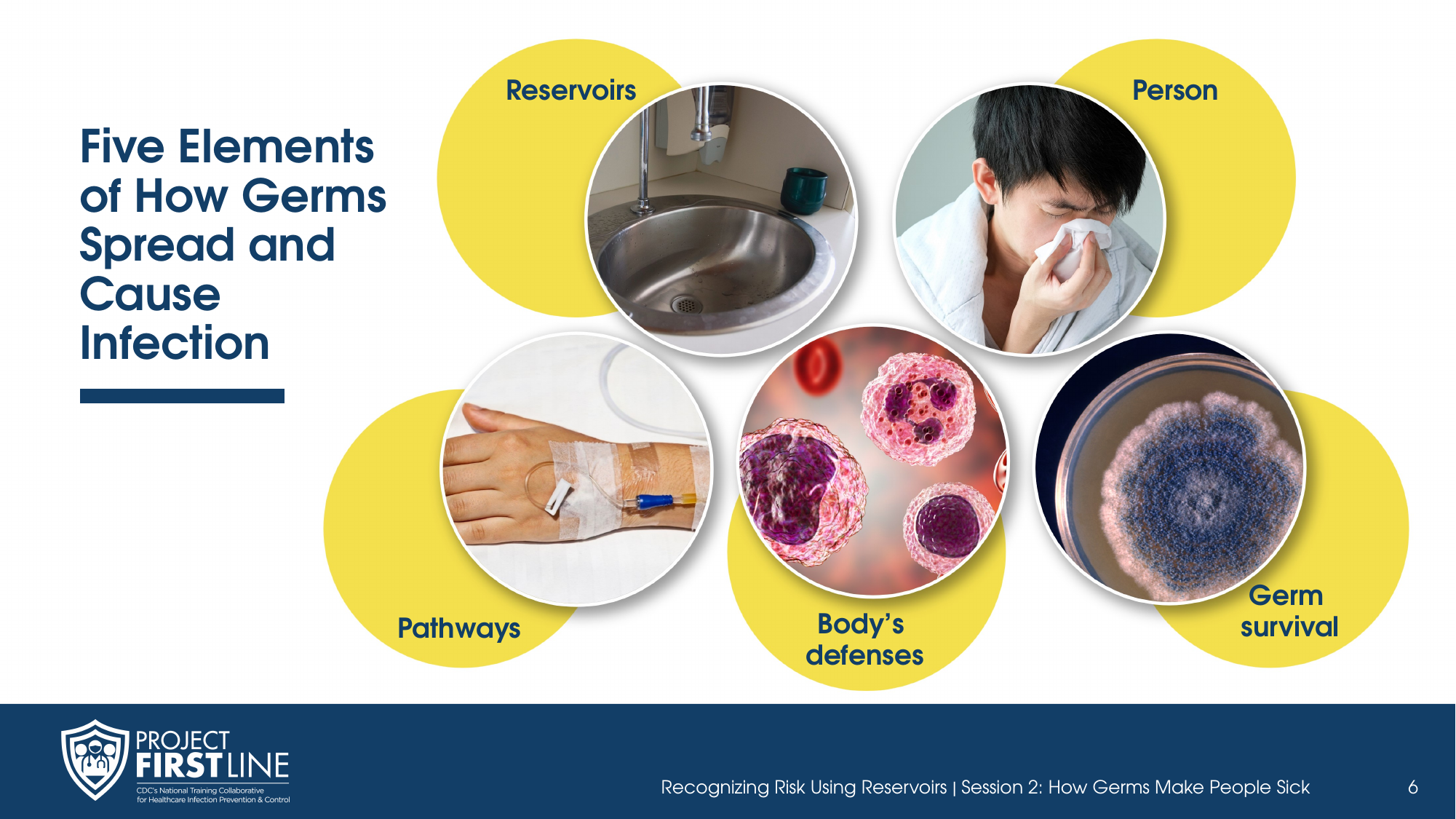

Reservoirs
Person
Five Elements of How Germs Spread and Cause Infection

Germ
survival
Body’s
defenses
Pathways